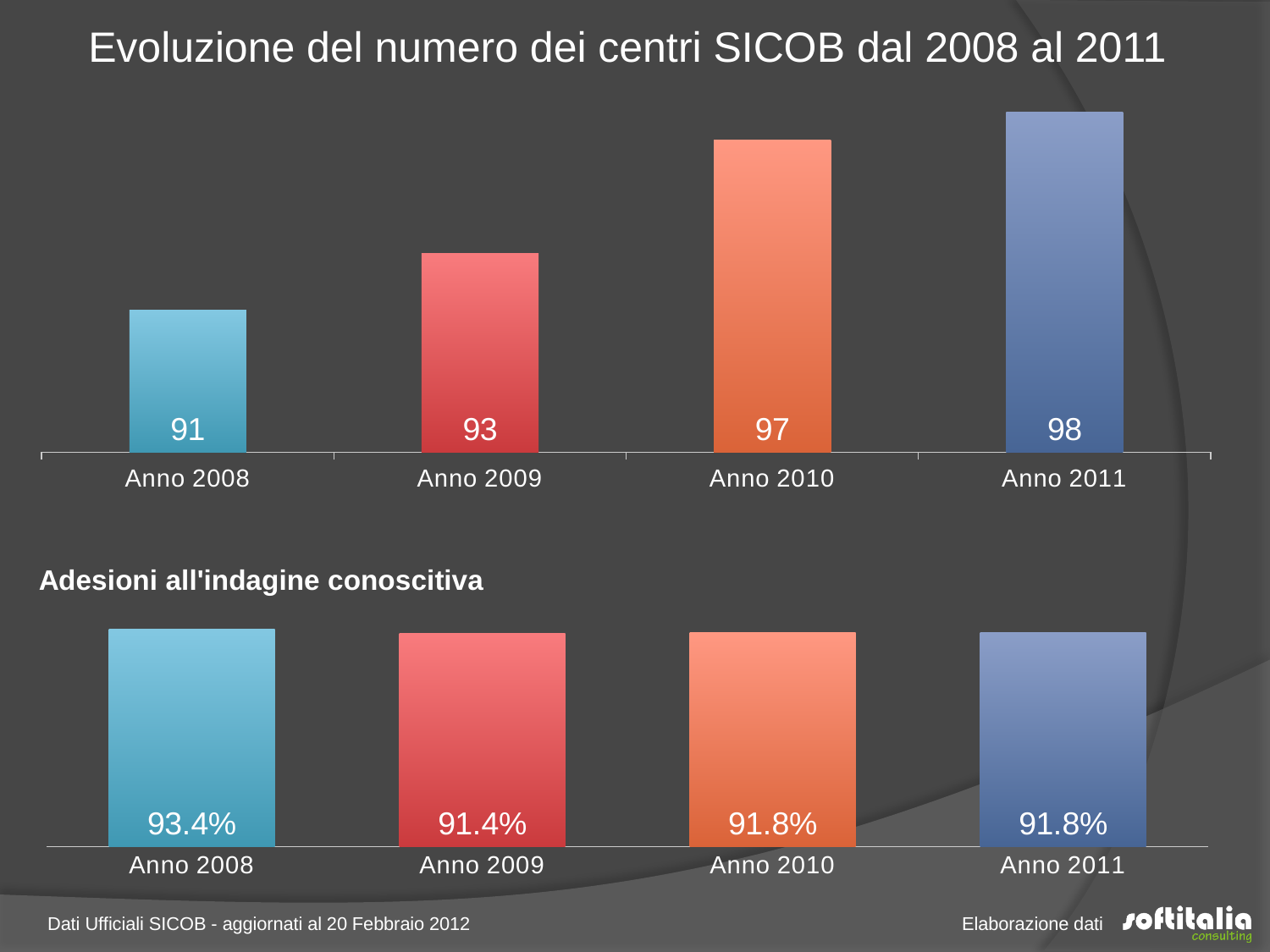

Evoluzione del numero dei centri SICOB dal 2008 al 2011

### Chart

| Category | Centri |
|---|---|
| Anno 2008 | 91.0 |
| Anno 2009 | 93.0 |
| Anno 2010 | 97.0 |
| Anno 2011 | 98.0 |

### Chart: Adesioni all'indagine conoscitiva

| Category | Risposte |
|---|---|
| Anno 2008 | 0.9340659340659341 |
| Anno 2009 | 0.9139784946236559 |
| Anno 2010 | 0.9175257731958762 |
| Anno 2011 | 0.9183673469387755 |